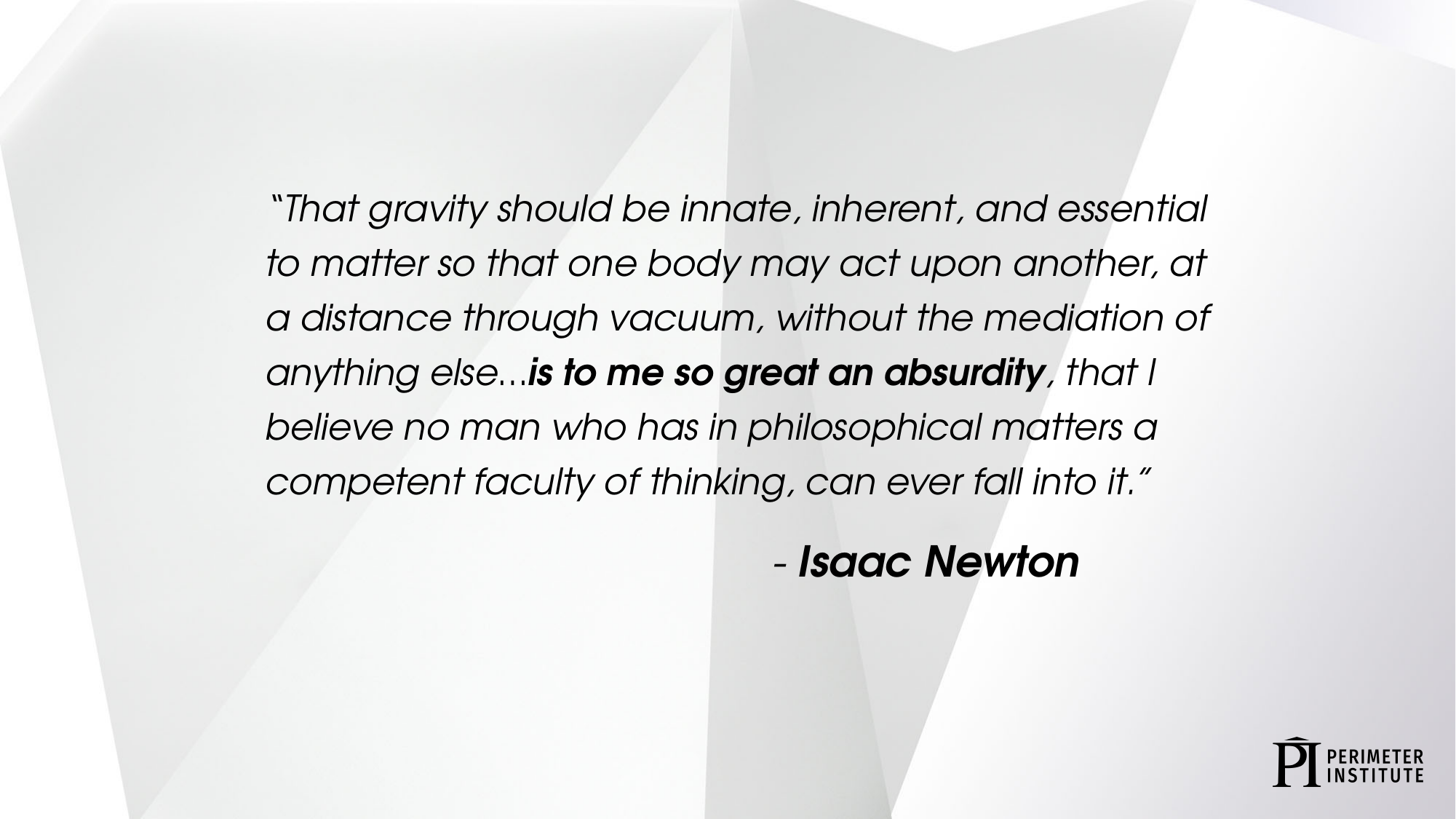

“That gravity should be innate, inherent, and essential to matter so that one body may act upon another, at a distance through vacuum, without the mediation of anything else…is to me so great an absurdity, that I believe no man who has in philosophical matters a competent faculty of thinking, can ever fall into it.”
- Isaac Newton